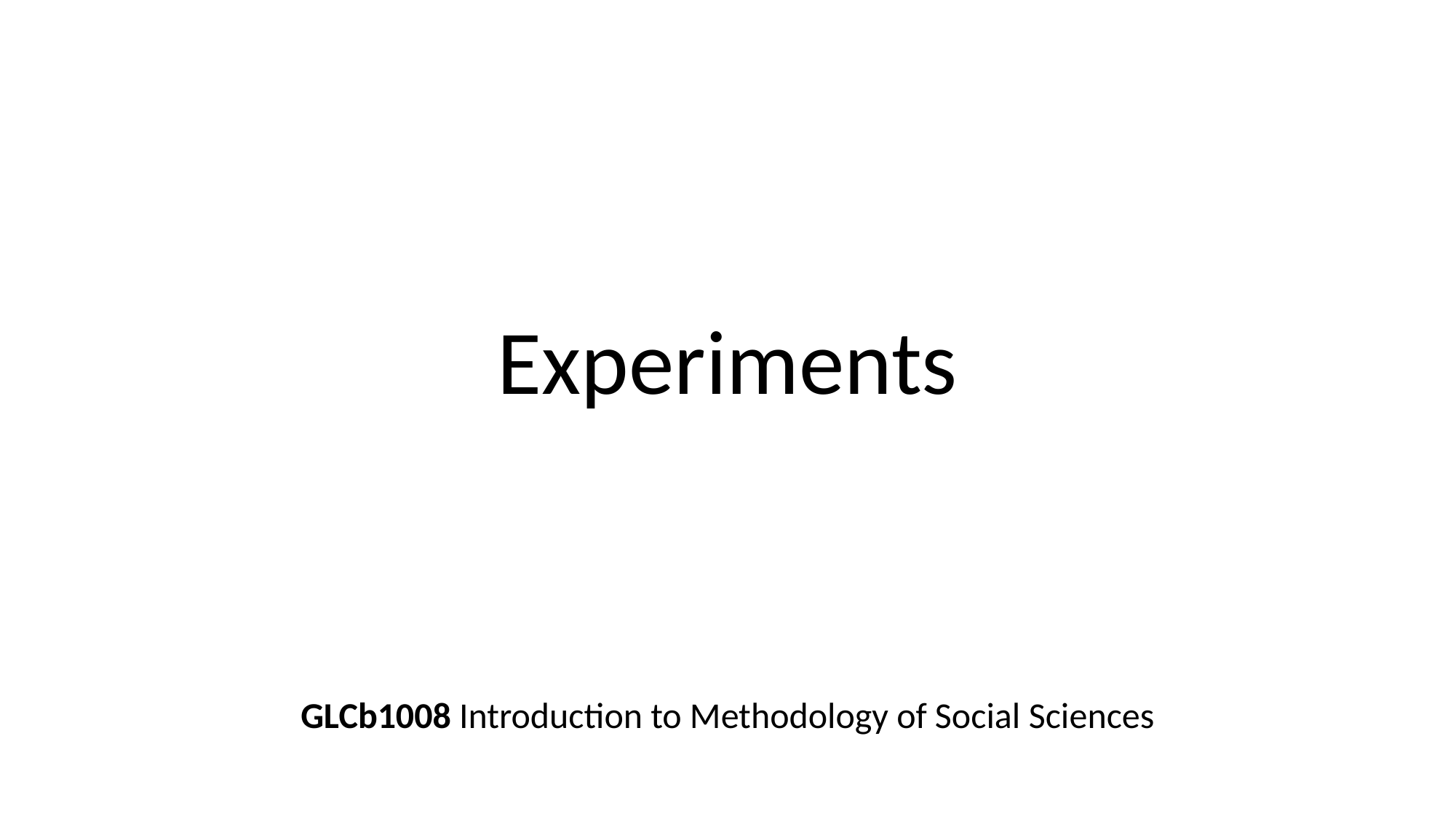

# Experiments
GLCb1008 Introduction to Methodology of Social Sciences